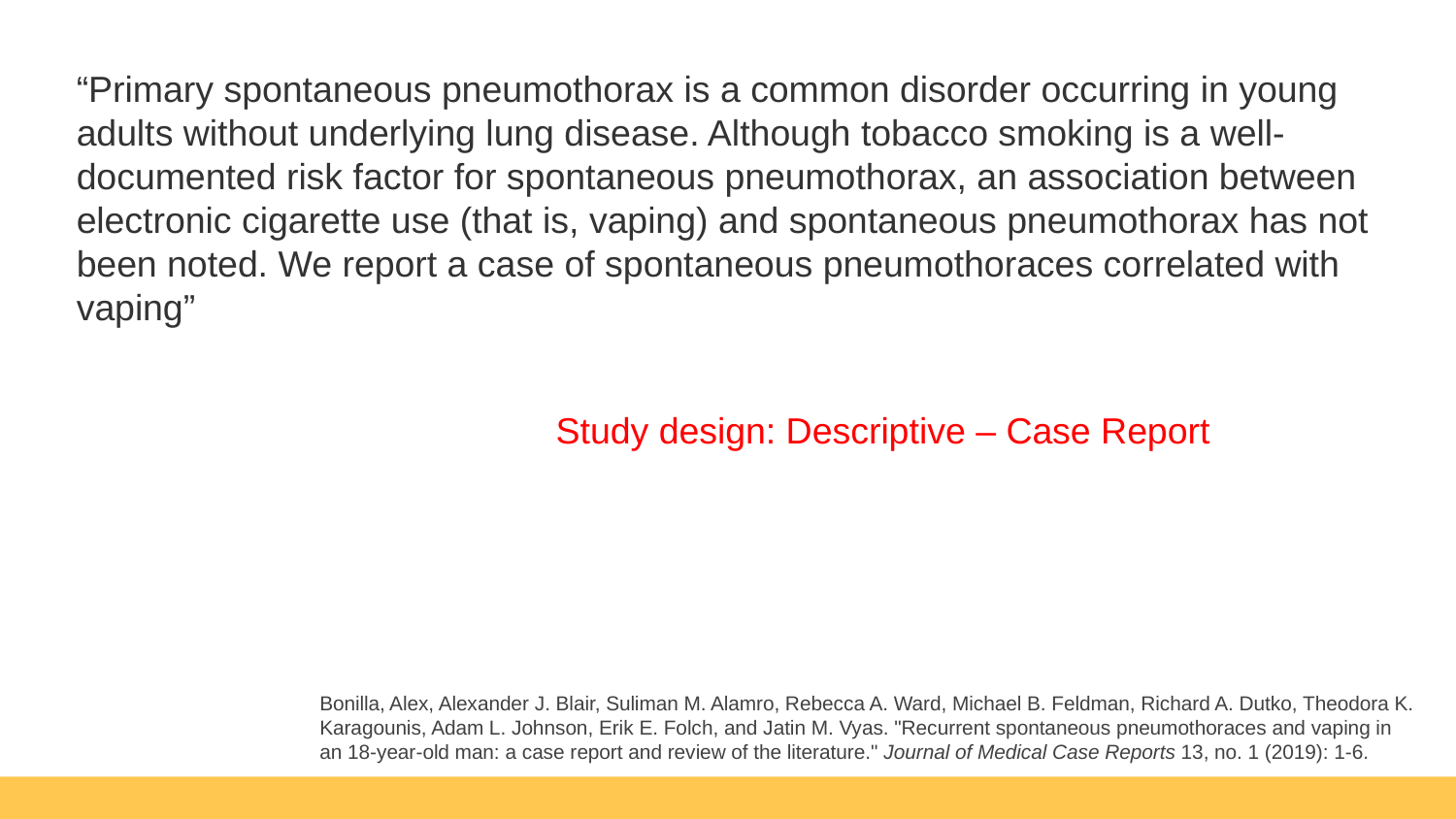

“Primary spontaneous pneumothorax is a common disorder occurring in young adults without underlying lung disease. Although tobacco smoking is a well-documented risk factor for spontaneous pneumothorax, an association between electronic cigarette use (that is, vaping) and spontaneous pneumothorax has not been noted. We report a case of spontaneous pneumothoraces correlated with vaping”
Study design: Descriptive – Case Report
Bonilla, Alex, Alexander J. Blair, Suliman M. Alamro, Rebecca A. Ward, Michael B. Feldman, Richard A. Dutko, Theodora K. Karagounis, Adam L. Johnson, Erik E. Folch, and Jatin M. Vyas. "Recurrent spontaneous pneumothoraces and vaping in an 18-year-old man: a case report and review of the literature." Journal of Medical Case Reports 13, no. 1 (2019): 1-6.